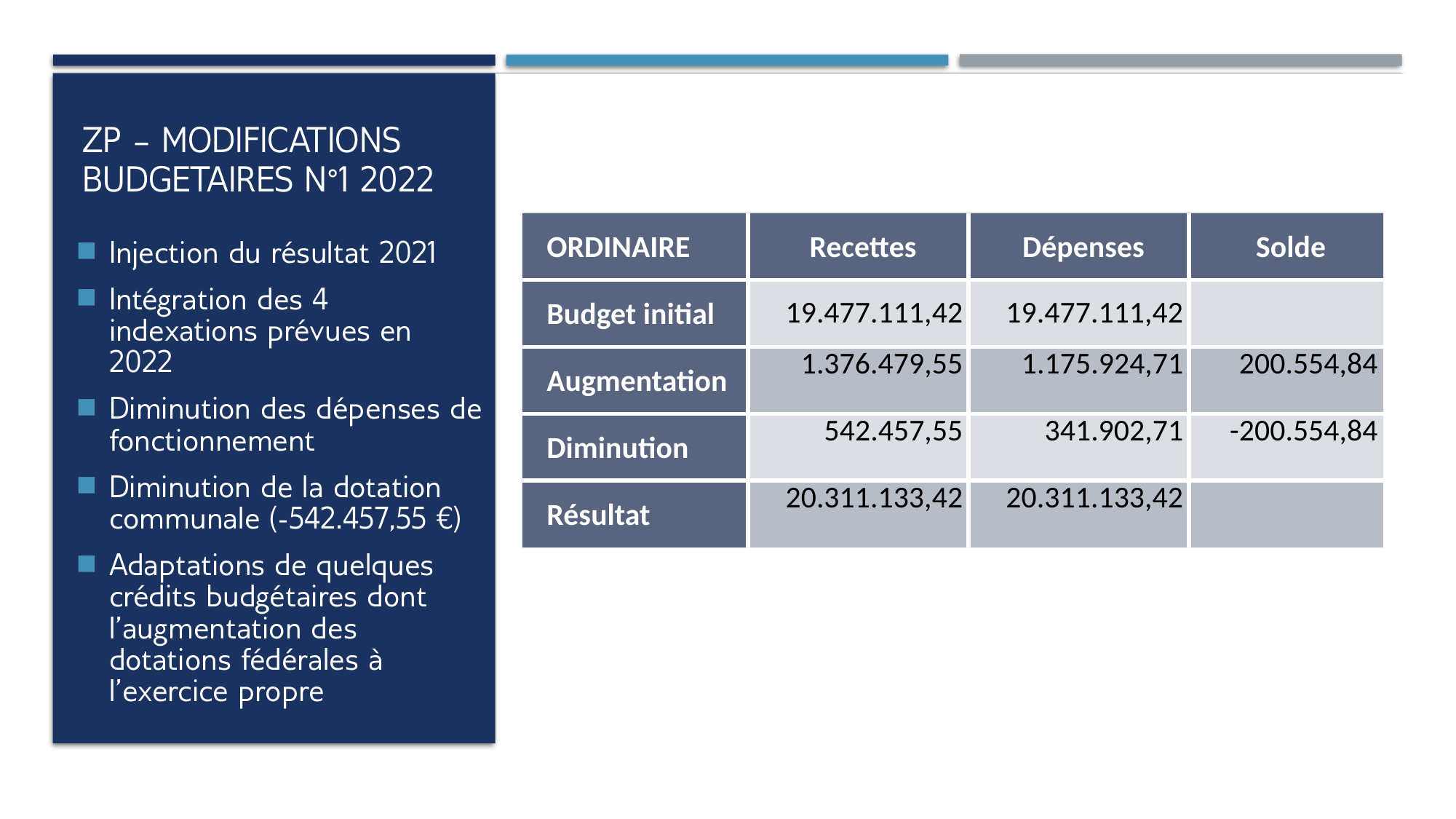

# ZP – MODIFICATIONs BUDGETAIREs n°1 2022
| ORDINAIRE | Recettes | Dépenses | Solde |
| --- | --- | --- | --- |
| Budget initial | 19.477.111,42 | 19.477.111,42 |  |
| Augmentation | 1.376.479,55 | 1.175.924,71 | 200.554,84 |
| Diminution | 542.457,55 | 341.902,71 | -200.554,84 |
| Résultat | 20.311.133,42 | 20.311.133,42 |  |
Injection du résultat 2021
Intégration des 4 indexations prévues en 2022
Diminution des dépenses de fonctionnement
Diminution de la dotation communale (-542.457,55 €)
Adaptations de quelques crédits budgétaires dont l’augmentation des dotations fédérales à l’exercice propre